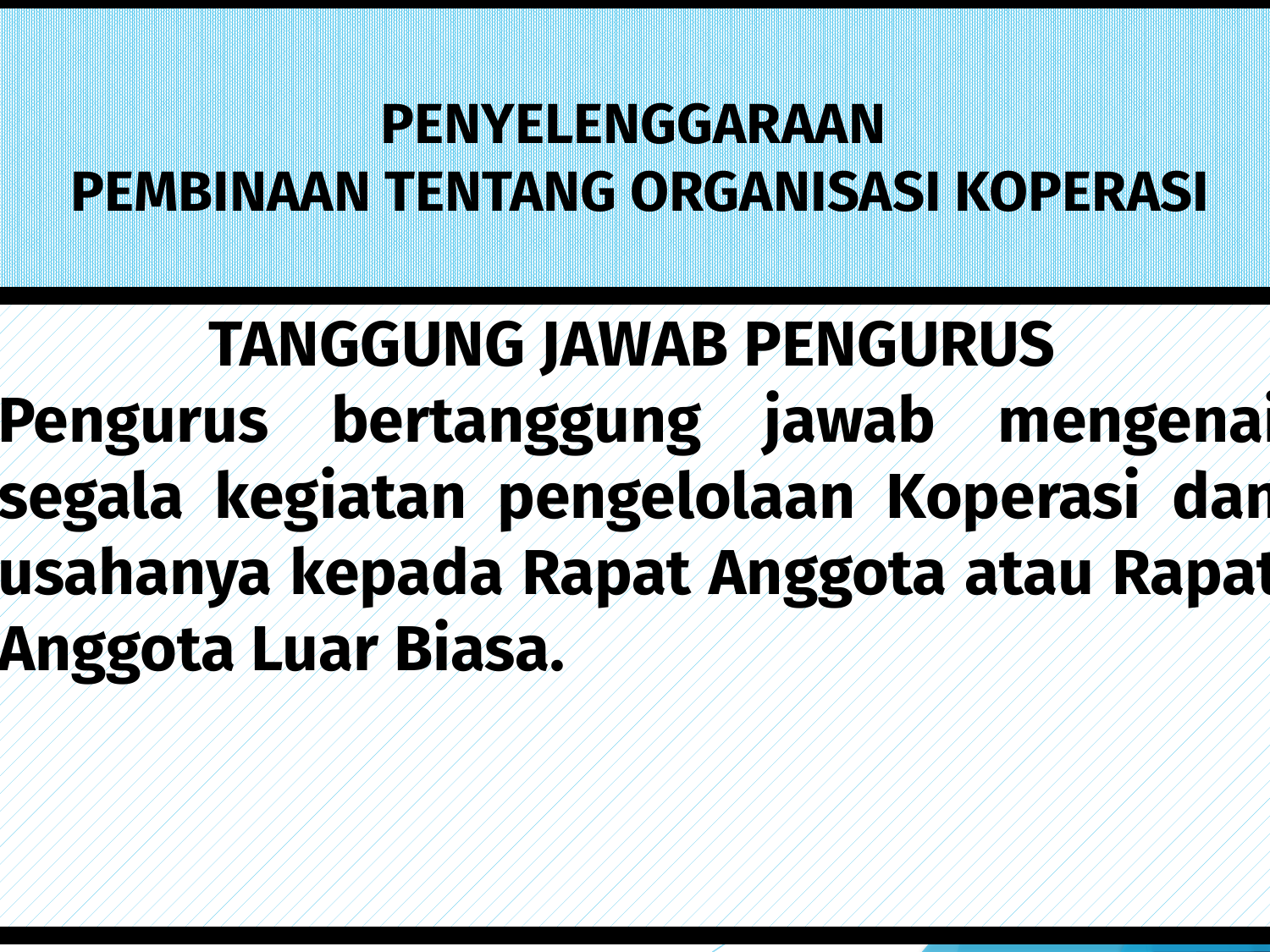

# PENYELENGGARAAN PEMBINAAN TENTANG ORGANISASI KOPERASI
TANGGUNG JAWAB PENGURUS
Pengurus bertanggung jawab mengenai segala kegiatan pengelolaan Koperasi dan usahanya kepada Rapat Anggota atau Rapat Anggota Luar Biasa.

47